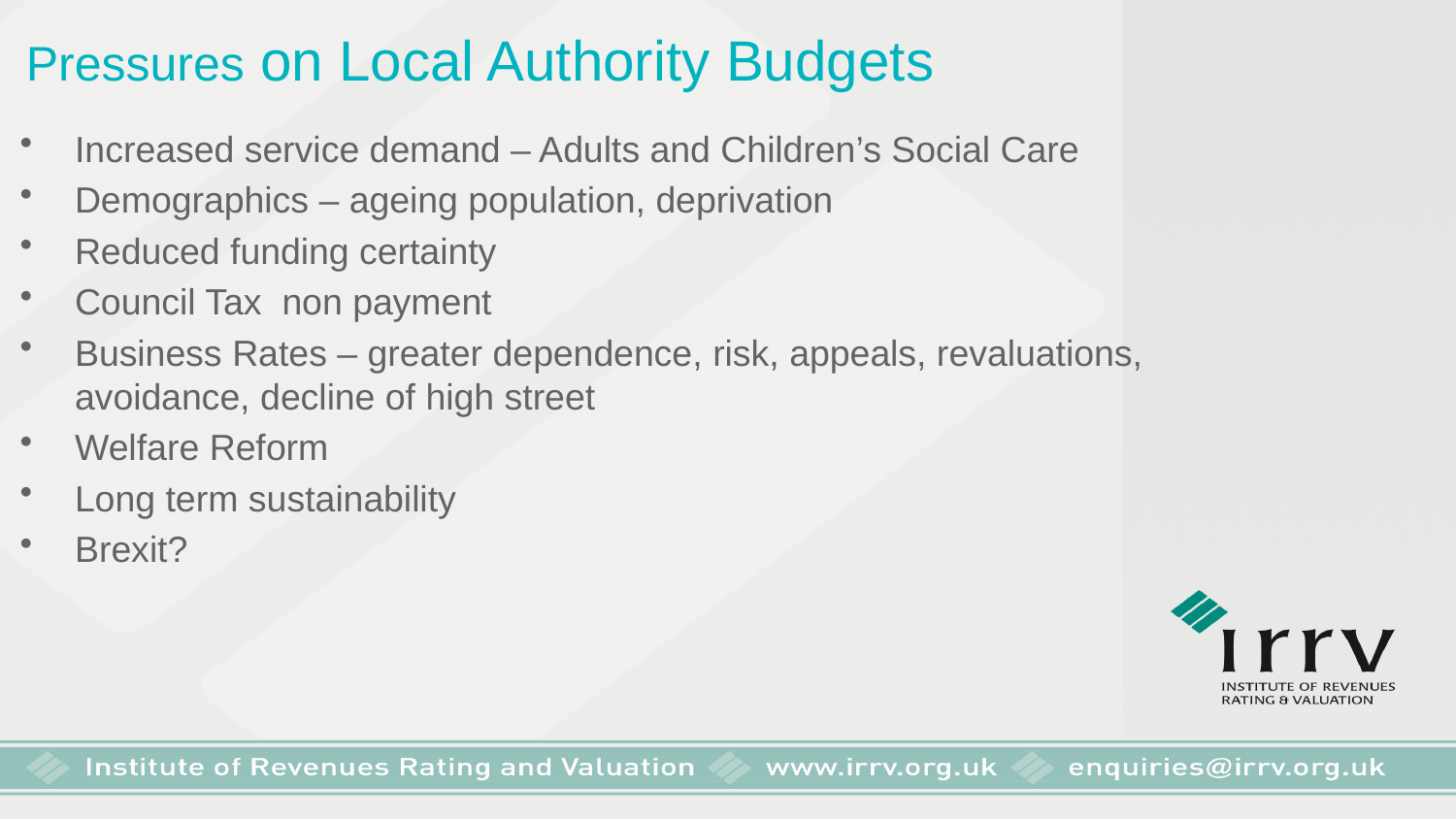

Pressures on Local Authority Budgets
Increased service demand – Adults and Children’s Social Care
Demographics – ageing population, deprivation
Reduced funding certainty
Council Tax  non payment
Business Rates – greater dependence, risk, appeals, revaluations, avoidance, decline of high street
Welfare Reform
Long term sustainability
Brexit?